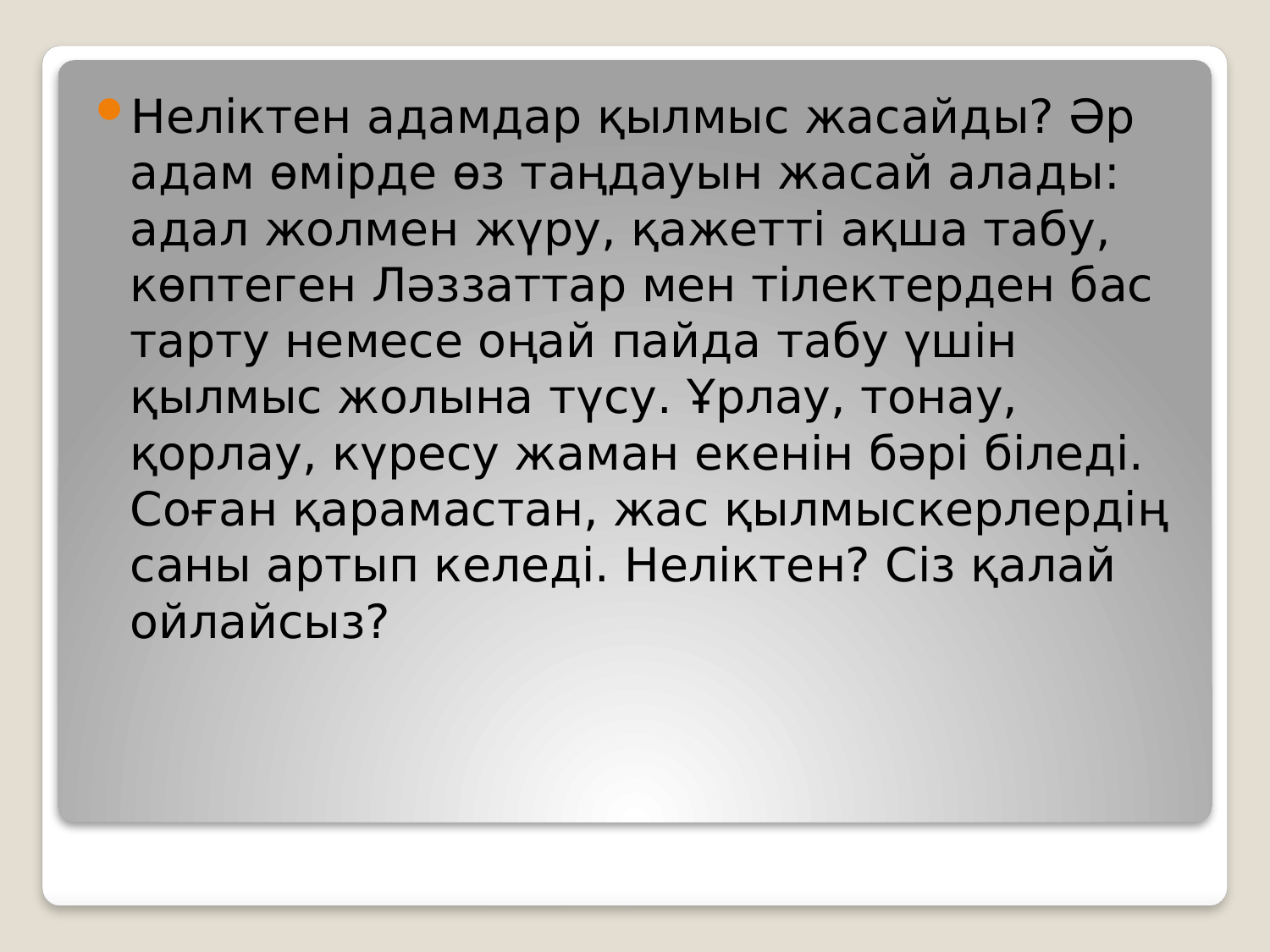

Неліктен адамдар қылмыс жасайды? Әр адам өмірде өз таңдауын жасай алады: адал жолмен жүру, қажетті ақша табу, көптеген Ләззаттар мен тілектерден бас тарту немесе оңай пайда табу үшін қылмыс жолына түсу. Ұрлау, тонау, қорлау, күресу жаман екенін бәрі біледі. Соған қарамастан, жас қылмыскерлердің саны артып келеді. Неліктен? Сіз қалай ойлайсыз?
#